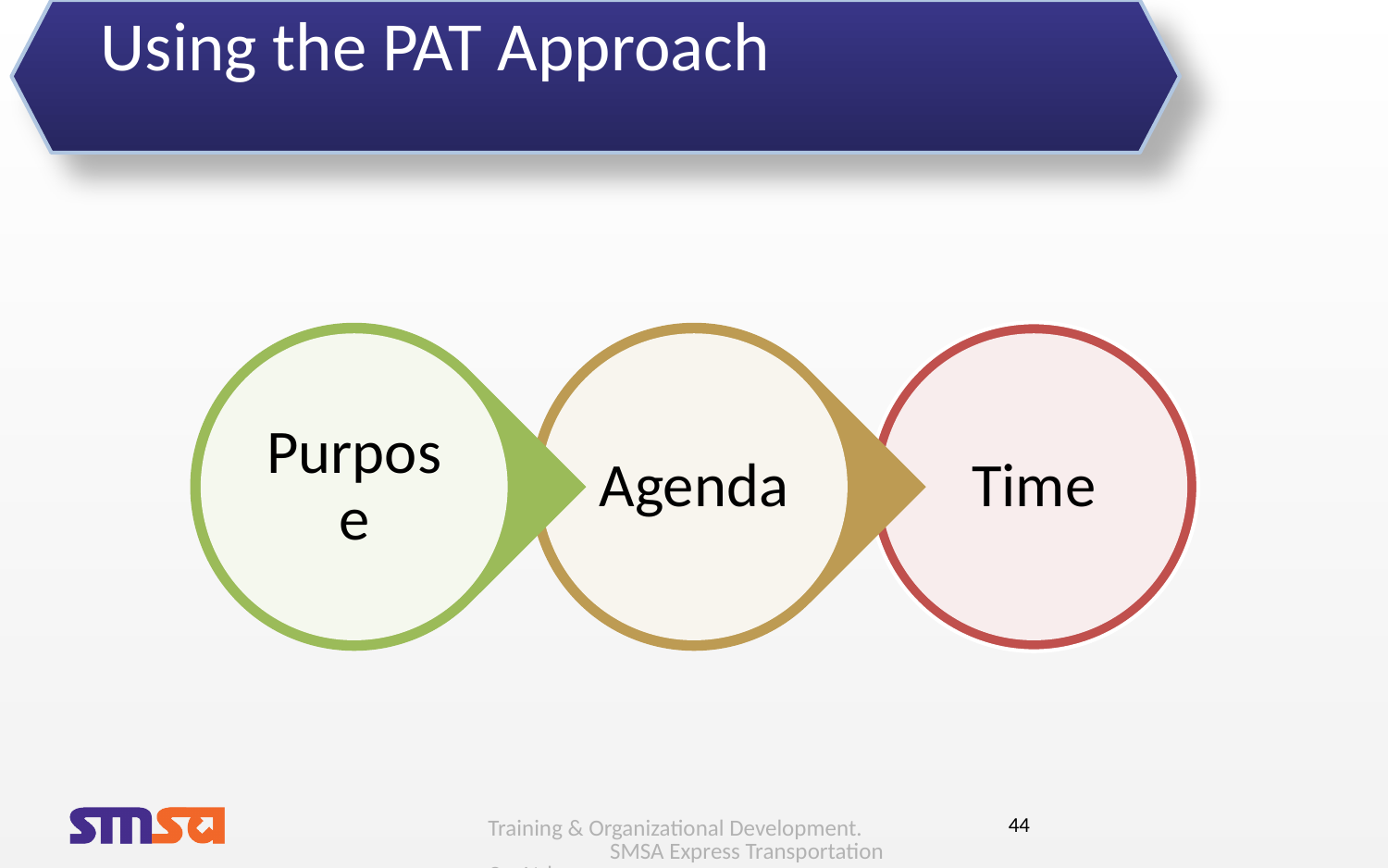

# Using the PAT Approach
Time
Agenda
Purpose
Training & Organizational Development.                             SMSA Express Transportation Co. Ltd.
44